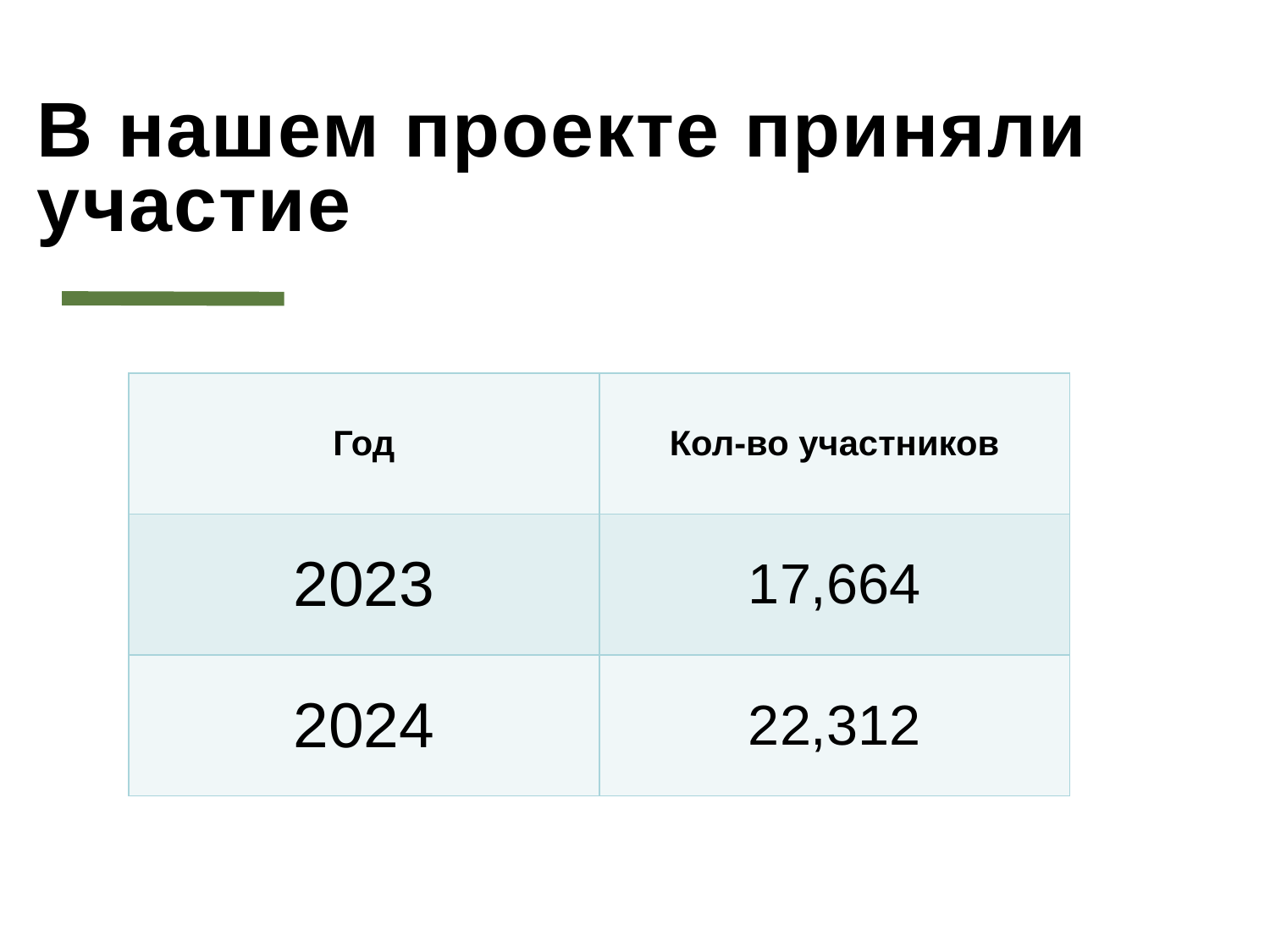

# В нашем проекте приняли участие
| Год | Кол-во участников |
| --- | --- |
| 2023 | 17,664 |
| 2024 | 22,312 |